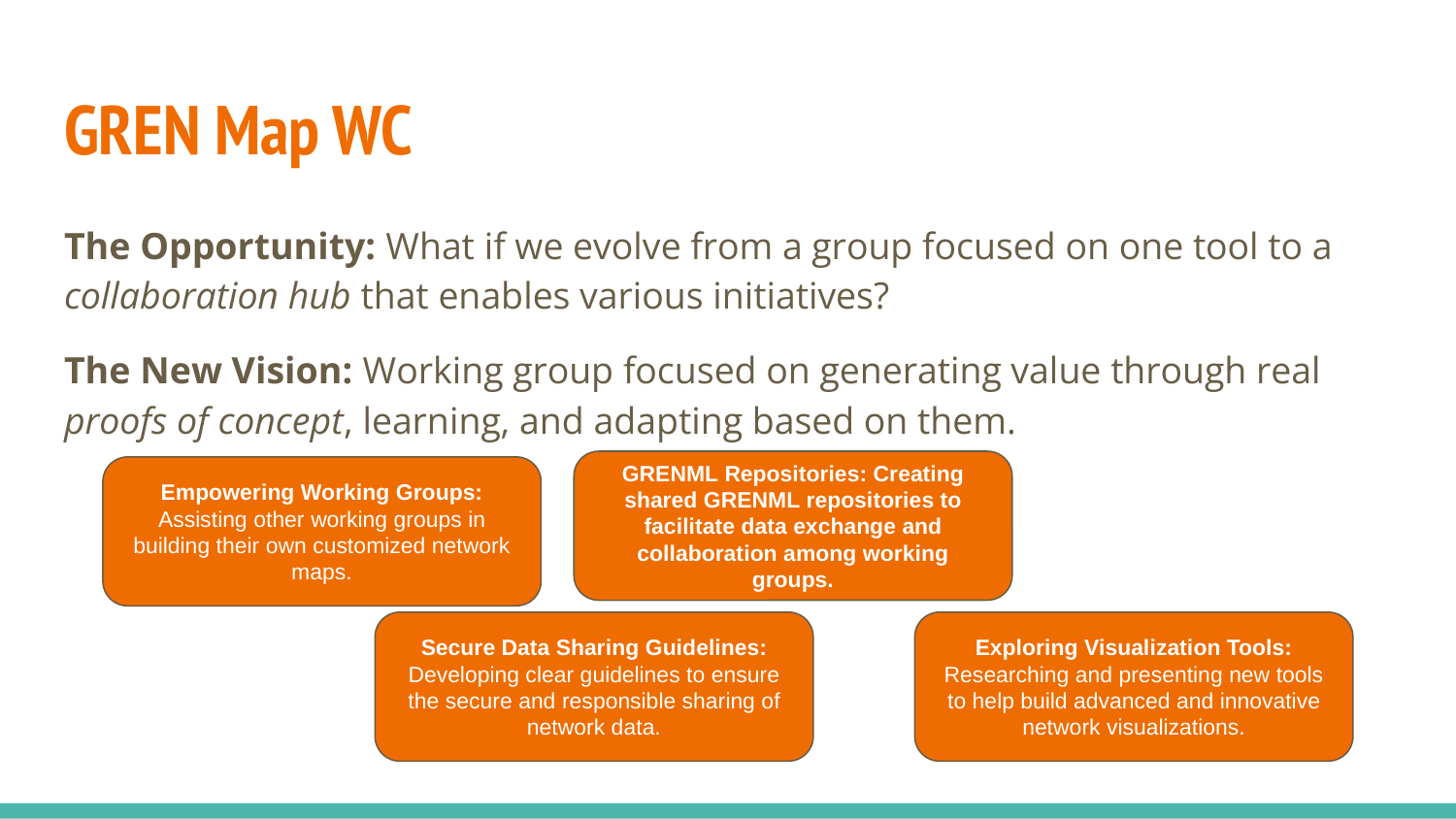

# GREN Map WC
The Opportunity: What if we evolve from a group focused on one tool to a collaboration hub that enables various initiatives?
The New Vision: Working group focused on generating value through real proofs of concept, learning, and adapting based on them.

GRENML Repositories: Creating shared GRENML repositories to facilitate data exchange and collaboration among working groups.
Empowering Working Groups: Assisting other working groups in building their own customized network maps.
Secure Data Sharing Guidelines: Developing clear guidelines to ensure the secure and responsible sharing of network data.
Exploring Visualization Tools: Researching and presenting new tools to help build advanced and innovative network visualizations.